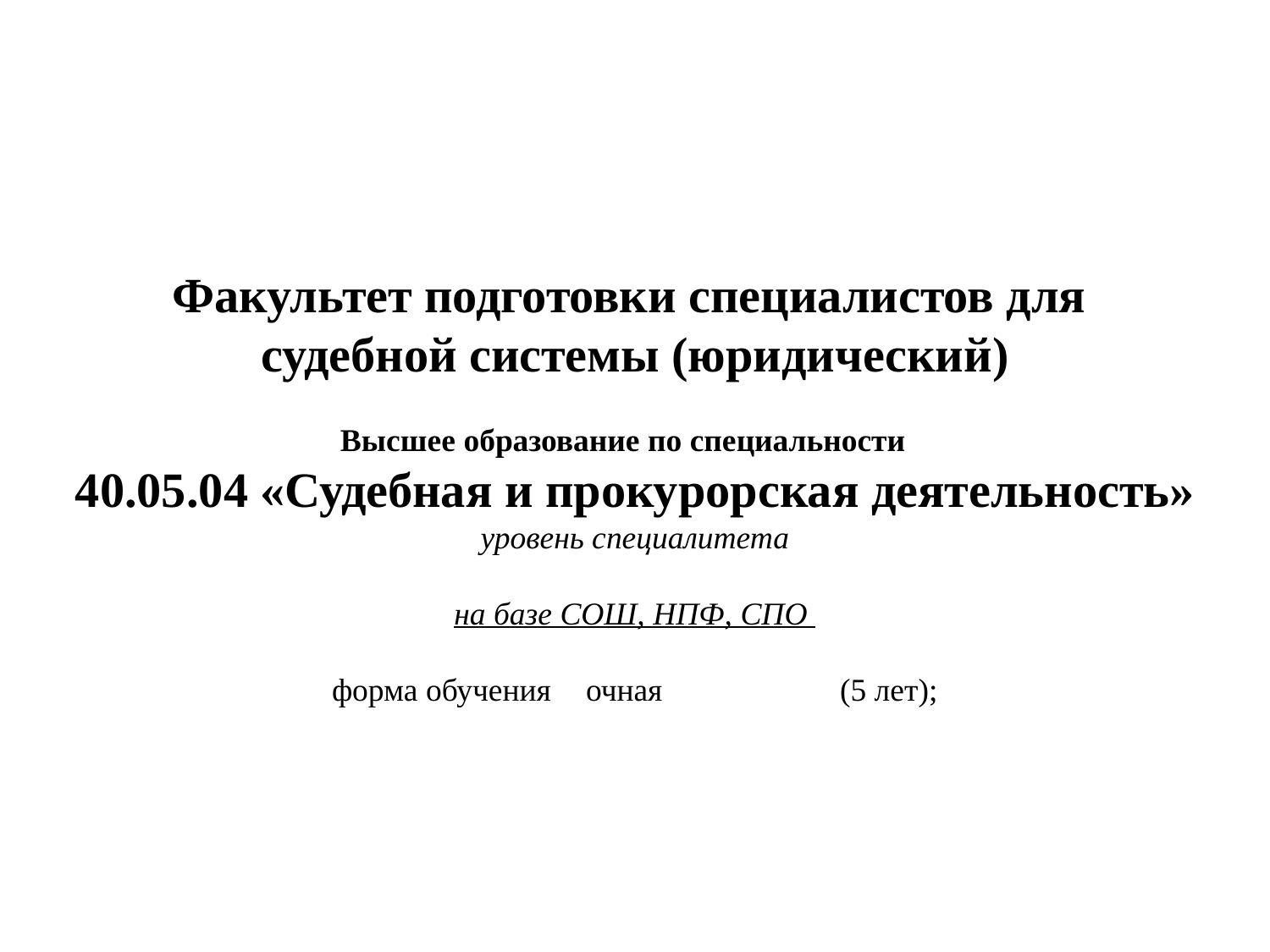

Факультет подготовки специалистов для
судебной системы (юридический)

Высшее образование по специальности
40.05.04 «Судебная и прокурорская деятельность»
уровень специалитета

на базе СОШ, НПФ, СПО

форма обучения	очная	 	(5 лет);